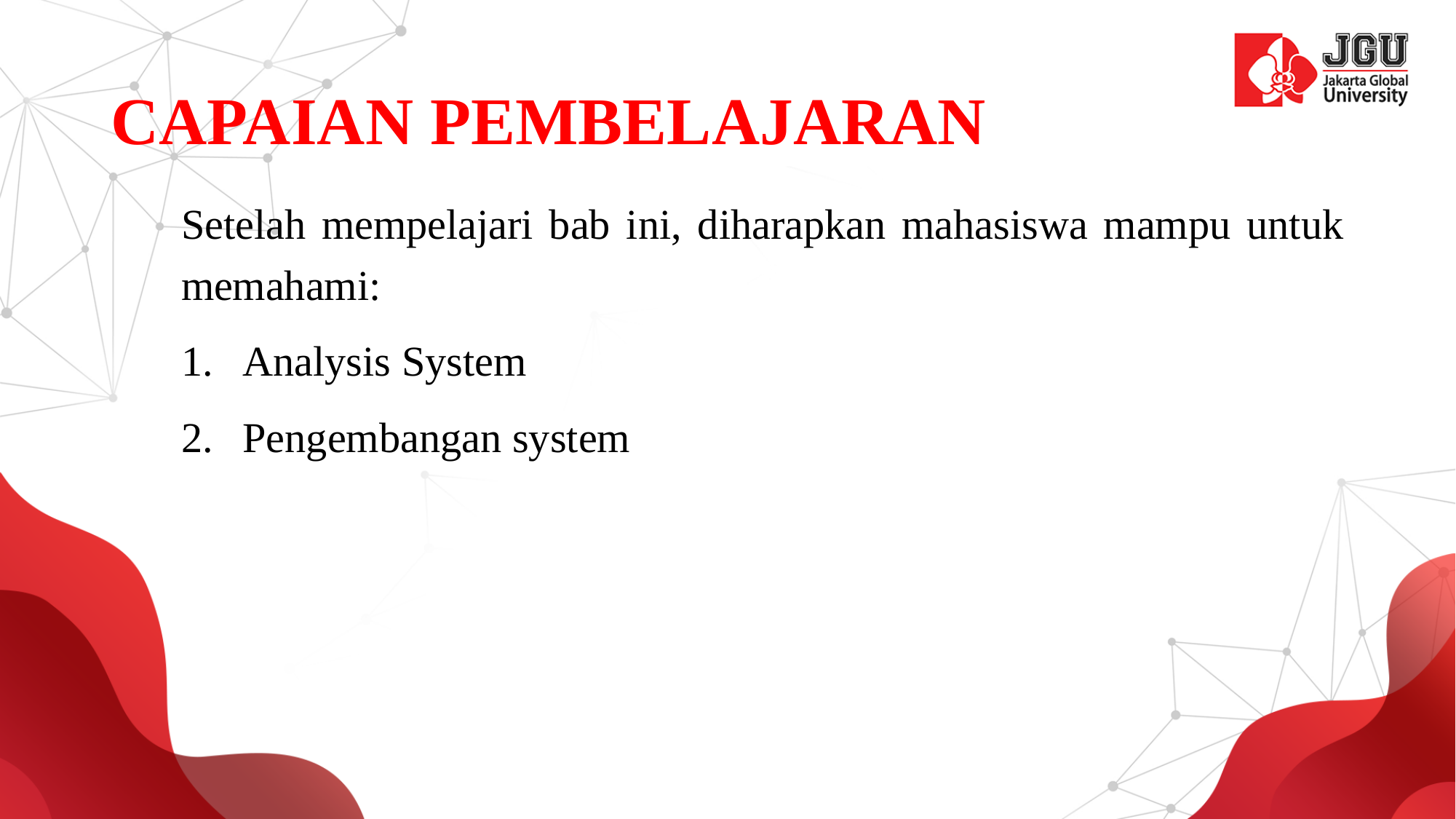

# CAPAIAN PEMBELAJARAN
Setelah mempelajari bab ini, diharapkan mahasiswa mampu untuk memahami:
Analysis System
Pengembangan system